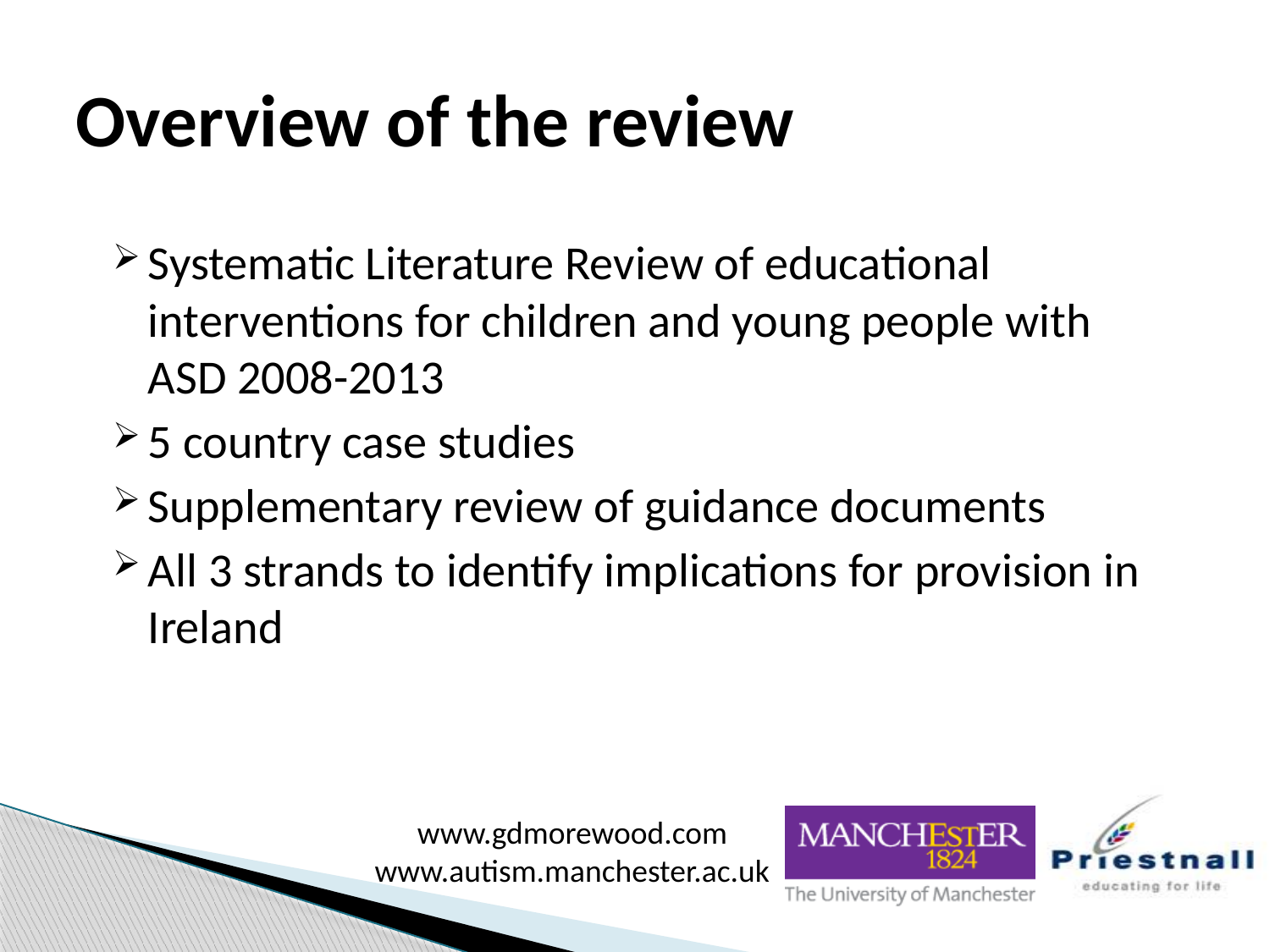

# Overview of the review
Systematic Literature Review of educational interventions for children and young people with ASD 2008-2013
5 country case studies
Supplementary review of guidance documents
All 3 strands to identify implications for provision in Ireland